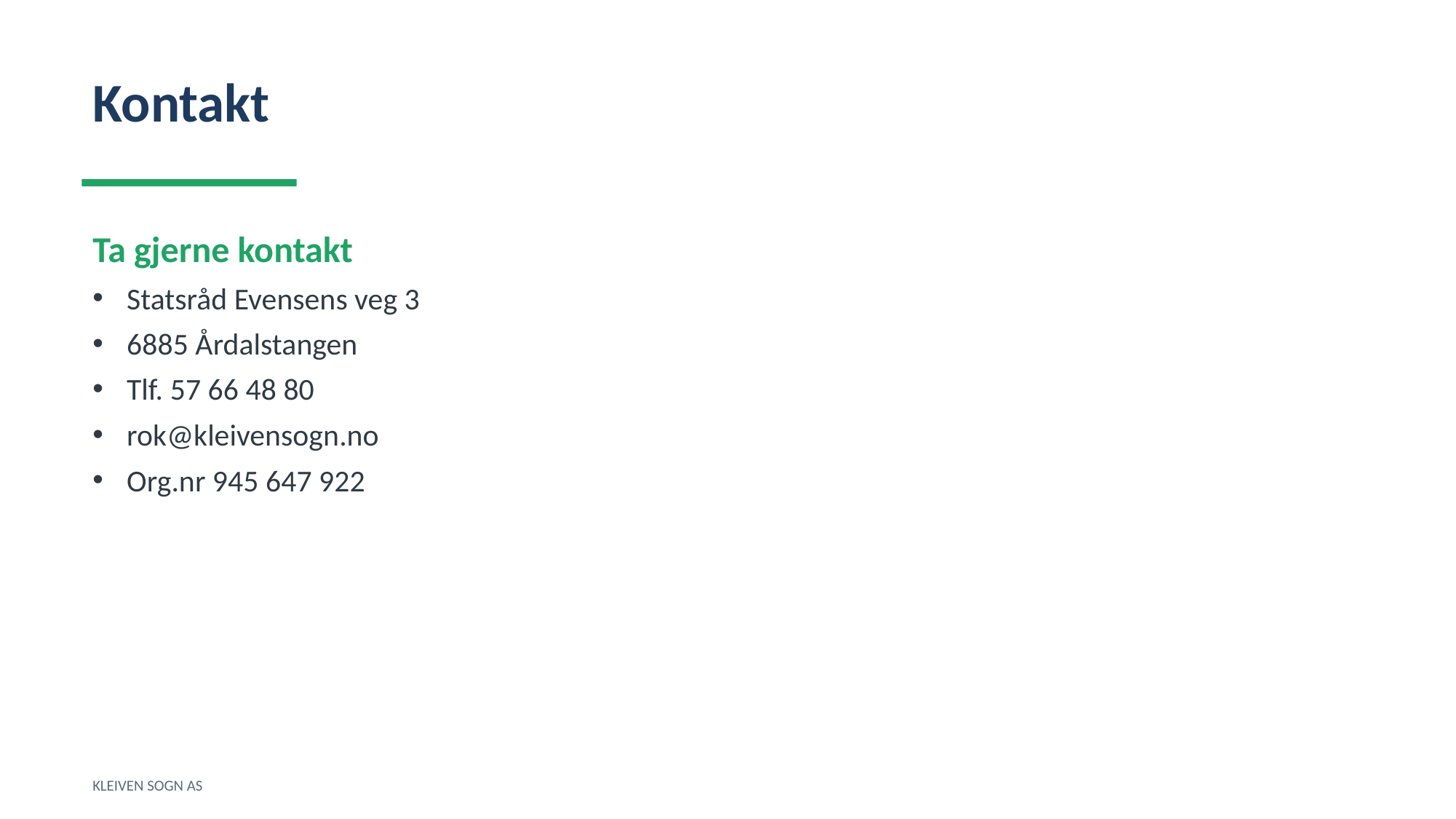

Kontakt

Ta gjerne kontakt
Statsråd Evensens veg 3
6885 Årdalstangen
Tlf. 57 66 48 80
rok@kleivensogn.no
Org.nr 945 647 922
KLEIVEN SOGN AS